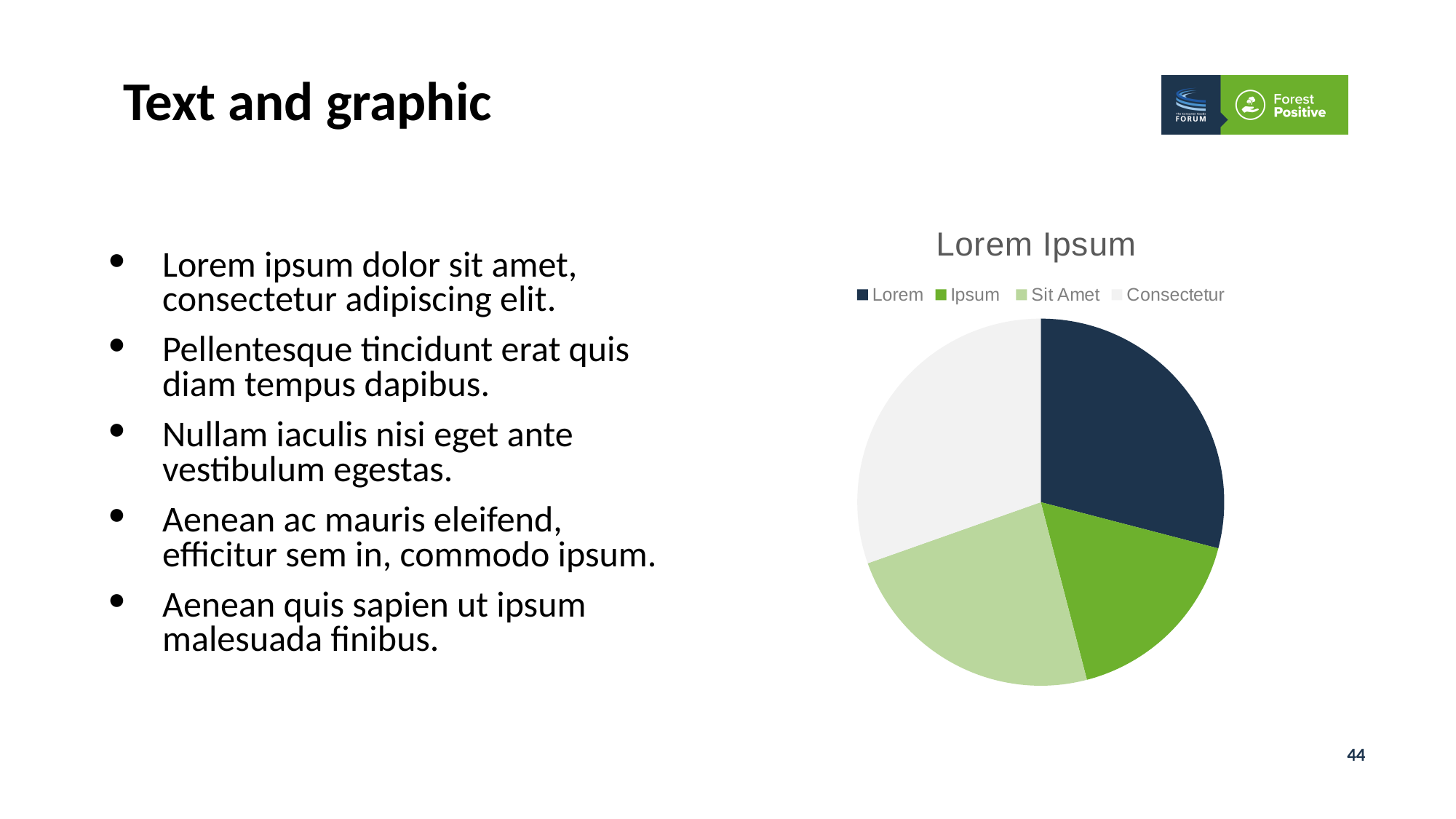

Text and graphic

### Chart: Lorem Ipsum

| Category | Donec | Aliquam | Ipsum |
|---|---|---|---|
| Lorem | 4.3 | 2.4 | 2.0 |
| Ipsum  | 2.5 | 4.4 | 2.0 |
| Sit Amet | 3.5 | 1.8 | 3.0 |
| Consectetur | 4.5 | 2.8 | 5.0 |
Lorem ipsum dolor sit amet, consectetur adipiscing elit.
Pellentesque tincidunt erat quis diam tempus dapibus.
Nullam iaculis nisi eget ante vestibulum egestas.
Aenean ac mauris eleifend, efficitur sem in, commodo ipsum.
Aenean quis sapien ut ipsum malesuada finibus.